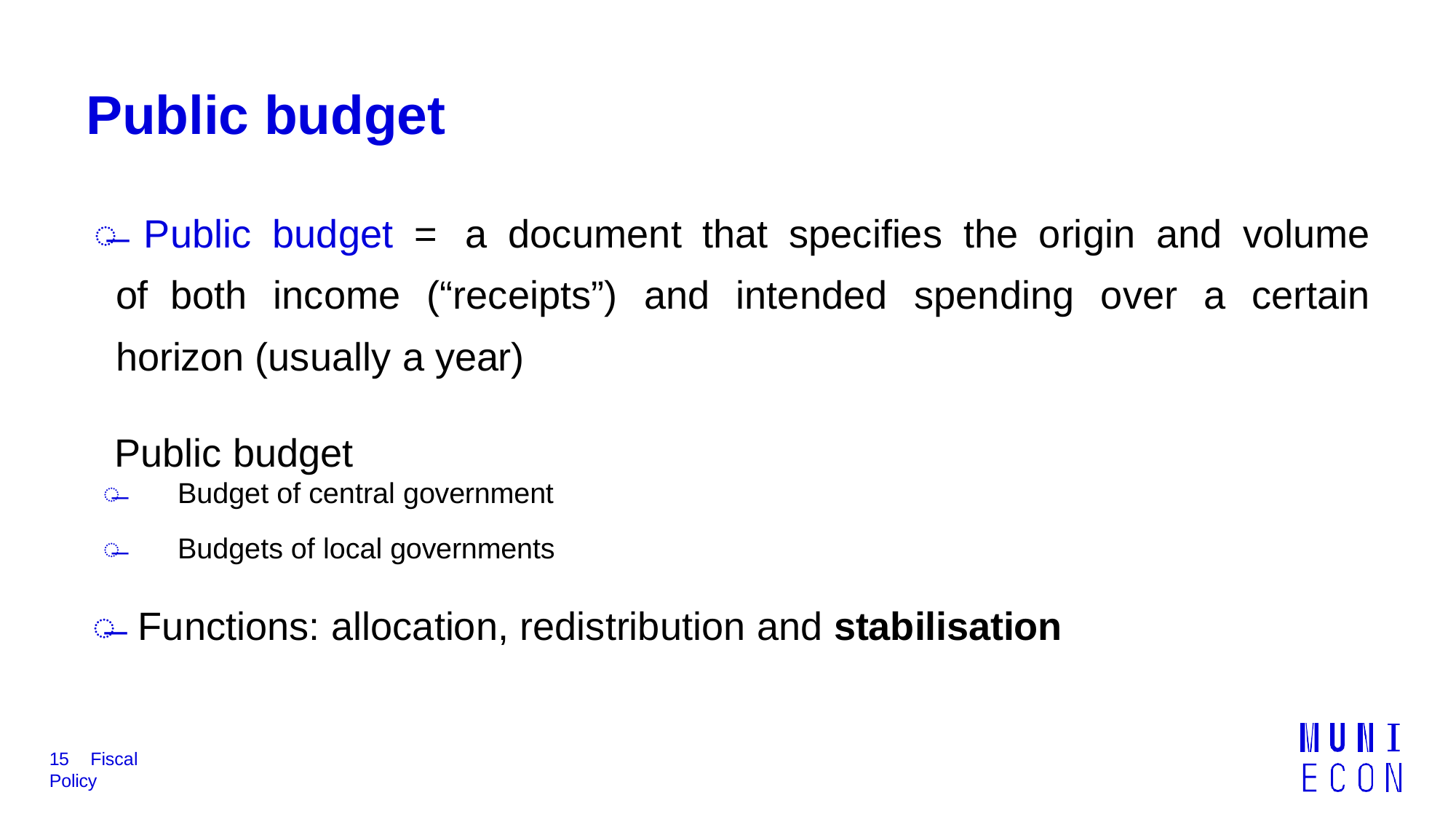

# Public budget
̶  Public budget = a document that specifies the origin and volume of both income (“receipts”) and intended spending over a certain horizon (usually a year)

  Public budget
̶	Budget of central government
̶	Budgets of local governments

̶  Functions: allocation, redistribution and stabilisation
15	Fiscal Policy